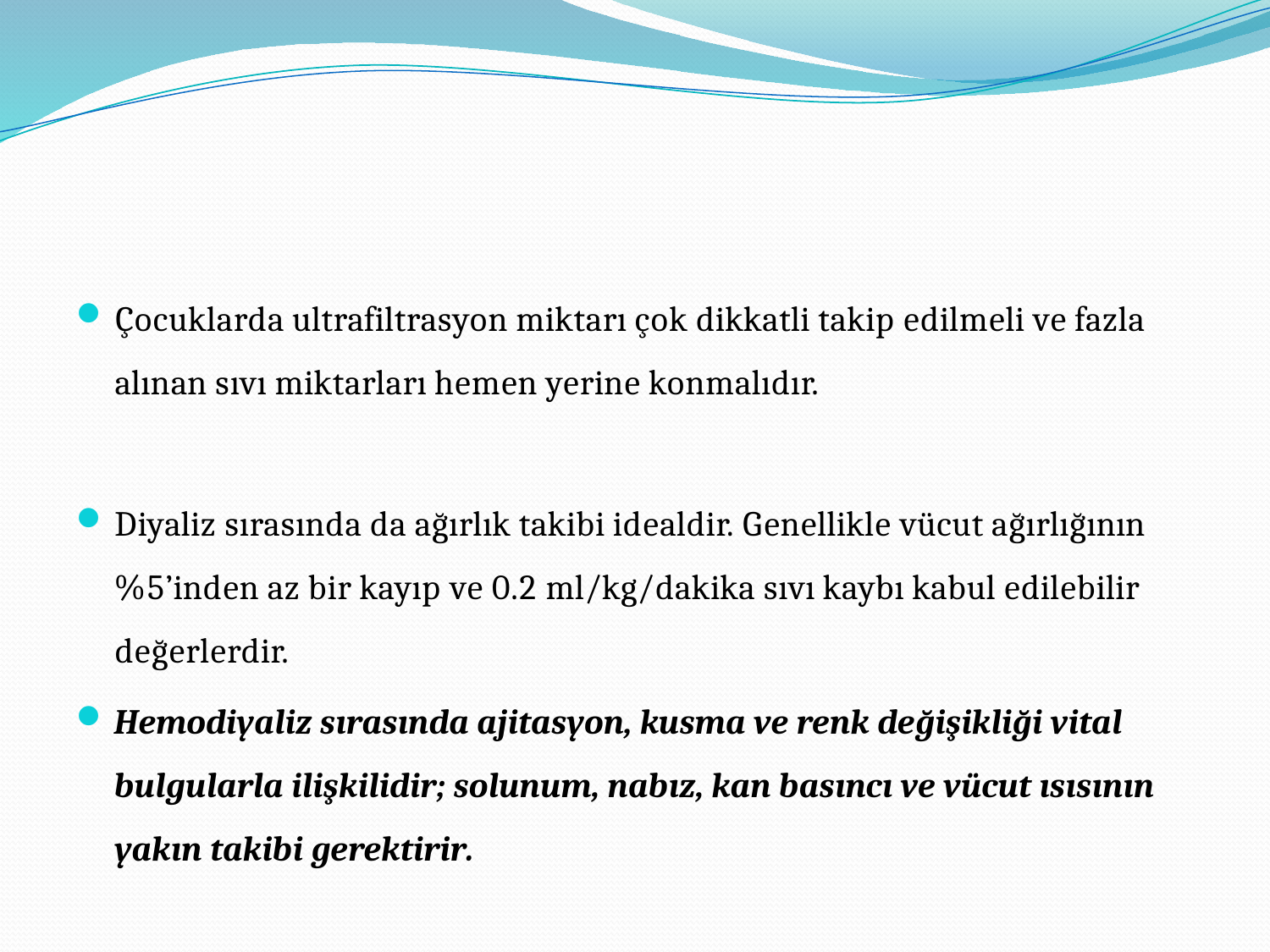

#
Çocuklarda ultrafiltrasyon miktarı çok dikkatli takip edilmeli ve fazla alınan sıvı miktarları hemen yerine konmalıdır.

Diyaliz sırasında da ağırlık takibi idealdir. Genellikle vücut ağırlığının %5’inden az bir kayıp ve 0.2 ml/kg/dakika sıvı kaybı kabul edilebilir değerlerdir.
Hemodiyaliz sırasında ajitasyon, kusma ve renk değişikliği vital bulgularla ilişkilidir; solunum, nabız, kan basıncı ve vücut ısısının yakın takibi gerektirir.